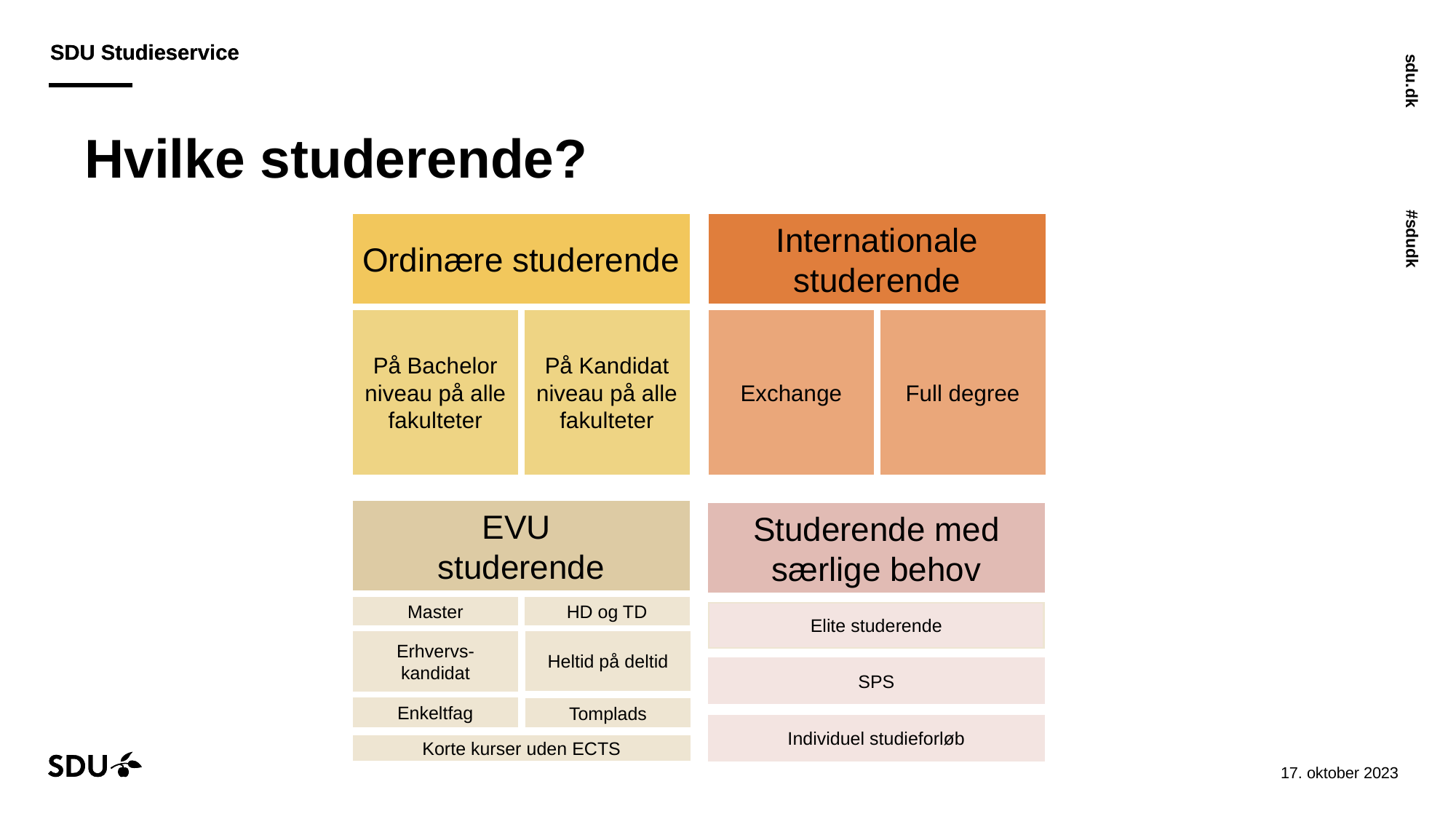

# Hvilke studerende?
Ordinære studerende
På Bachelor niveau på alle fakulteter
På Kandidat niveau på alle fakulteter
Internationale studerende
Exchange
Full degree
EVU
studerende
Master
HD og TD
Erhvervs-kandidat
Enkeltfag
Heltid på deltid
Tomplads
Korte kurser uden ECTS
Studerende med særlige behov
Elite studerende
SPS
Individuel studieforløb
25-10-2023